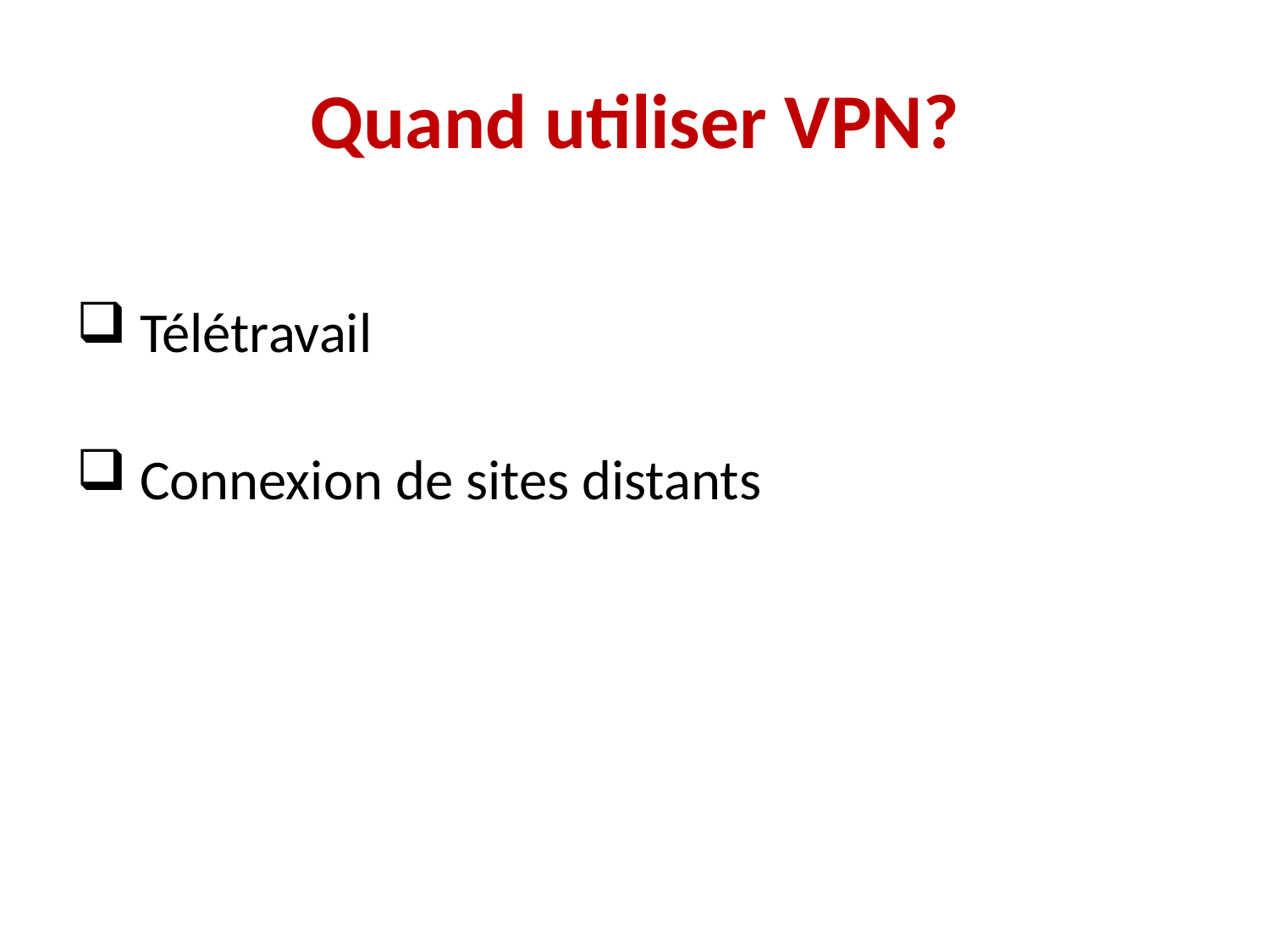

# Quand utiliser VPN?
 Télétravail
 Connexion de sites distants